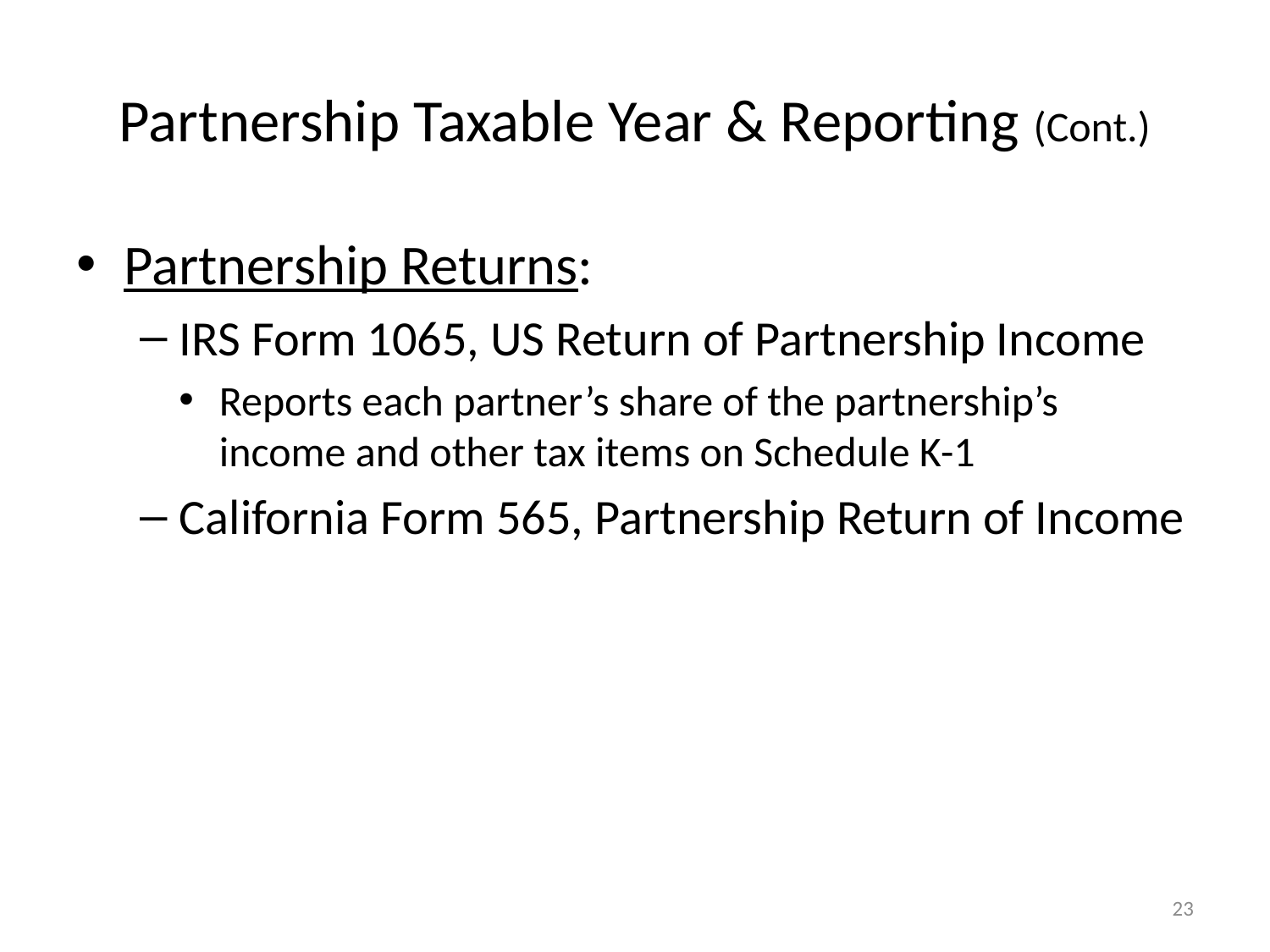

# Partnership Taxable Year & Reporting (Cont.)
Partnership Returns:
IRS Form 1065, US Return of Partnership Income
Reports each partner’s share of the partnership’s income and other tax items on Schedule K-1
California Form 565, Partnership Return of Income
23